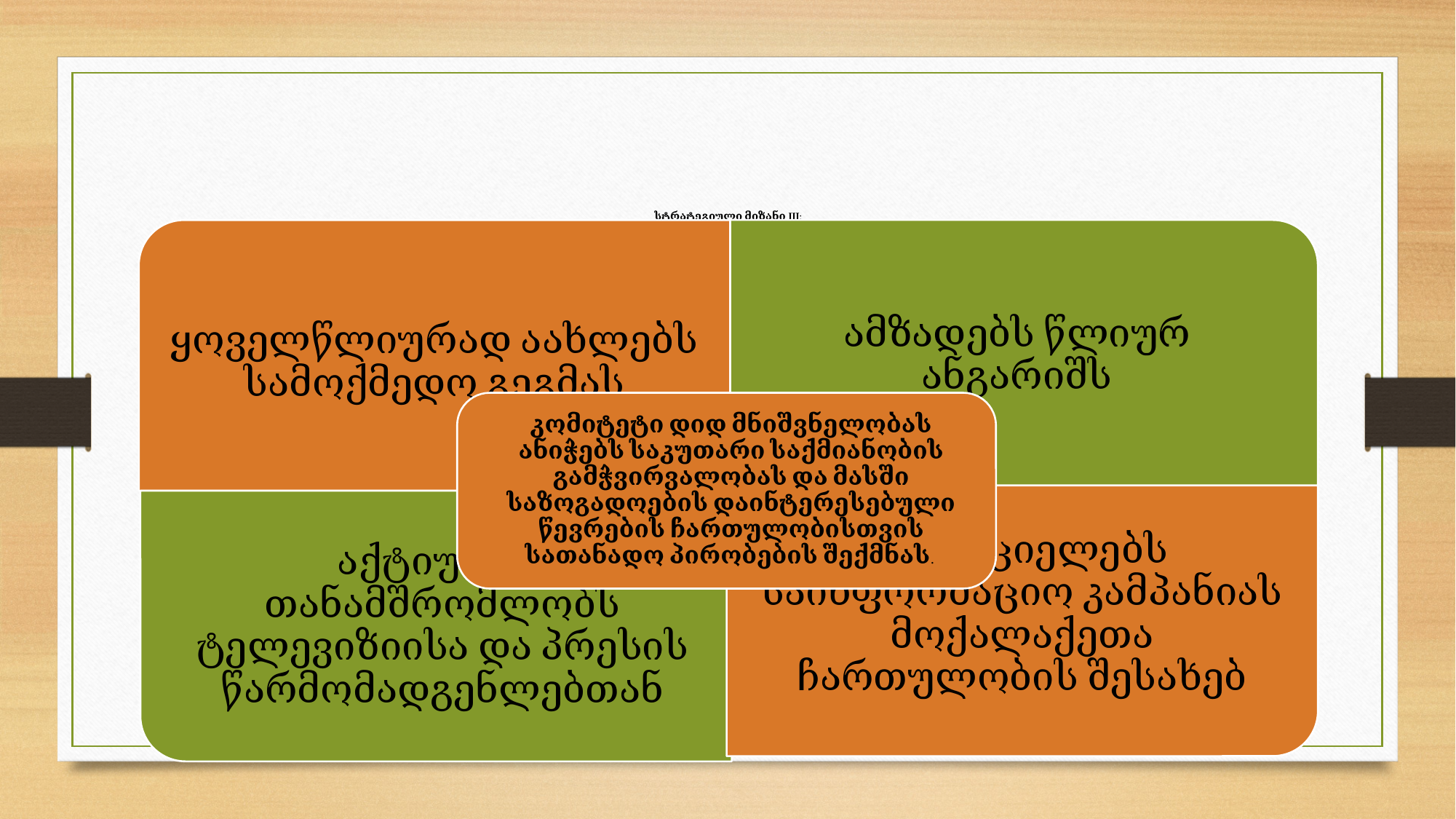

# სტრატეგიული მიზანი III: საზოგადოებასთან ეფექტიანი კომუნიკაცია და ანგარიშვალდებულების უზრუნველყოფა;
ყოველწლიურად აახლებს სამოქმედო გეგმას
ამზადებს წლიურ ანგარიშს
აქტიურად თანამშრომლობს ტელევიზიისა და პრესის წარმომადგენლებთან
ახორციელებს საინფორმაციო კამპანიას მოქალაქეთა ჩართულობის შესახებ
კომიტეტი დიდ მნიშვნელობას ანიჭებს საკუთარი საქმიანობის გამჭვირვალობას და მასში საზოგადოების დაინტერესებული წევრების ჩართულობისთვის სათანადო პირობების შექმნას.